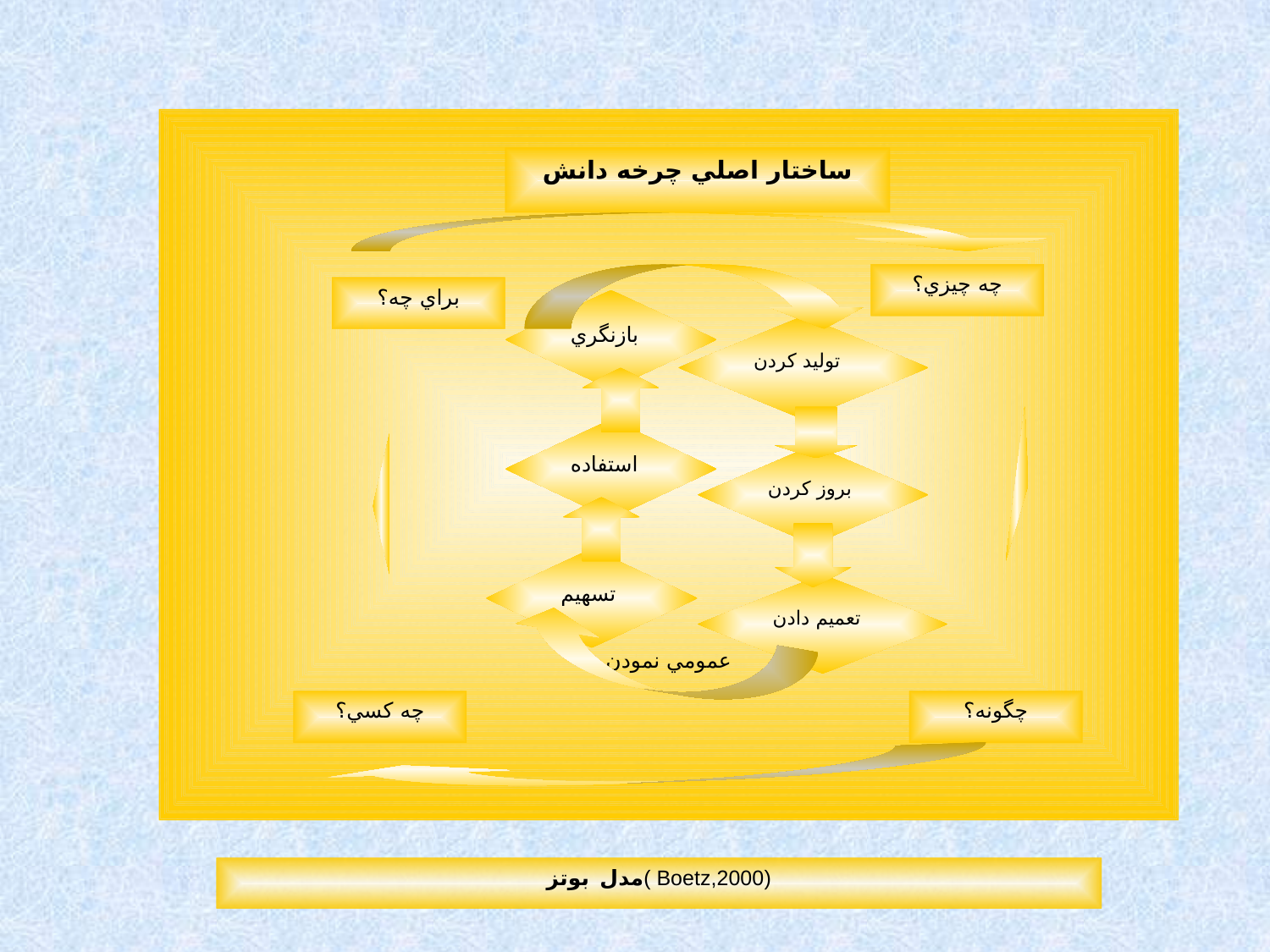

عمومي نمودن
ساختار اصلي چرخه دانش

چه چيزي؟
براي چه؟
بازنگري
توليد كردن

استفاده

بروز كردن

تسهيم

تعميم دادن
چه كسي؟
چگونه؟
مدل  بوتز( Boetz,2000)